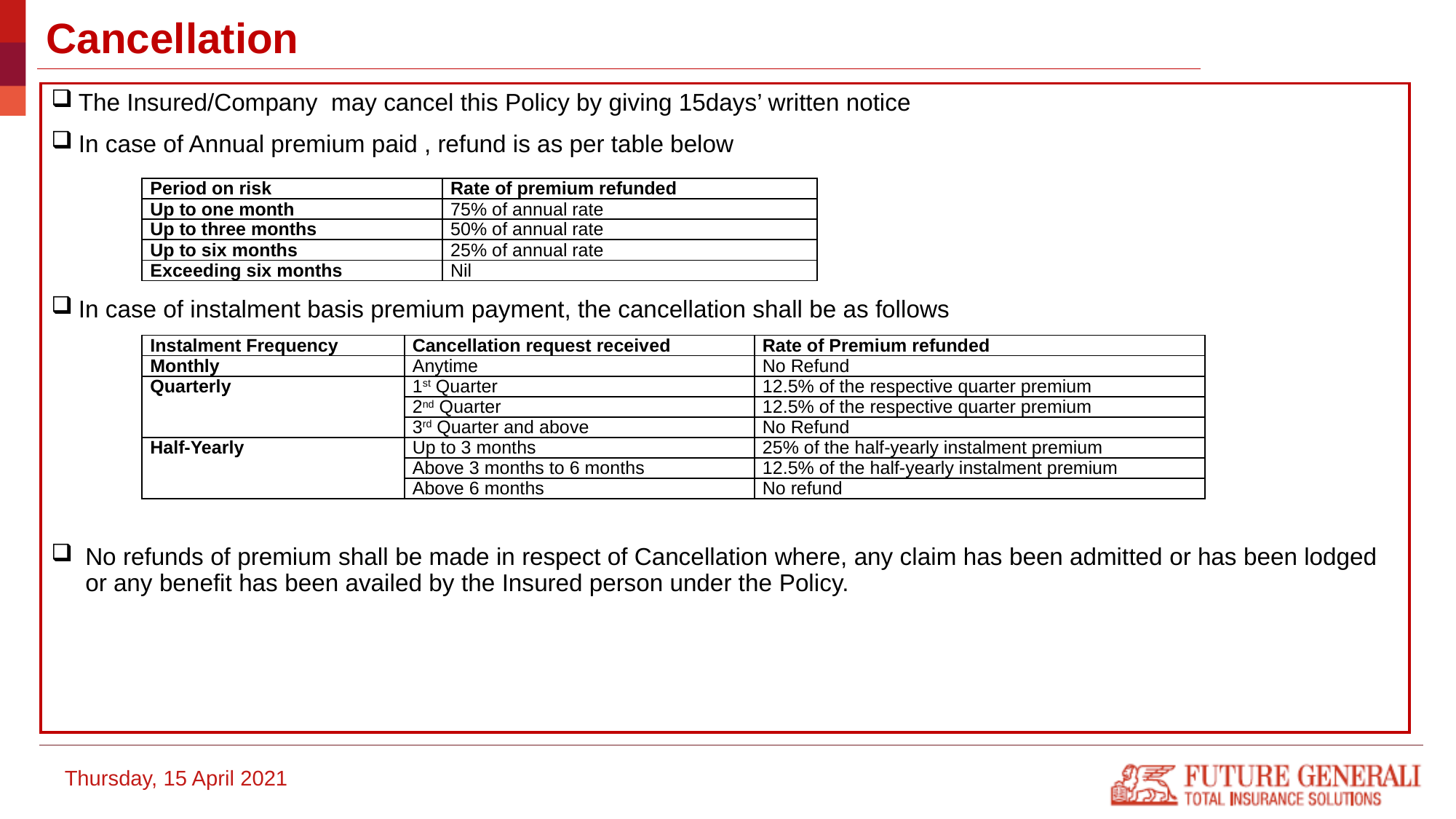

# Cancellation

The Insured/Company  may cancel this Policy by giving 15days’ written notice
In case of Annual premium paid , refund is as per table below

In case of instalment basis premium payment, the cancellation shall be as follows

No refunds of premium shall be made in respect of Cancellation where, any claim has been admitted or has been lodged or any benefit has been availed by the Insured person under the Policy.
| Period on risk | Rate of premium refunded |
| --- | --- |
| Up to one month | 75% of annual rate |
| Up to three months | 50% of annual rate |
| Up to six months | 25% of annual rate |
| Exceeding six months | Nil |
| Instalment Frequency | Cancellation request received | Rate of Premium refunded |
| --- | --- | --- |
| Monthly | Anytime | No Refund |
| Quarterly | 1st Quarter | 12.5% of the respective quarter premium |
|  | 2nd Quarter | 12.5% of the respective quarter premium |
|  | 3rd Quarter and above | No Refund |
| Half-Yearly | Up to 3 months | 25% of the half-yearly instalment premium |
|  | Above 3 months to 6 months | 12.5% of the half-yearly instalment premium |
|  | Above 6 months | No refund |